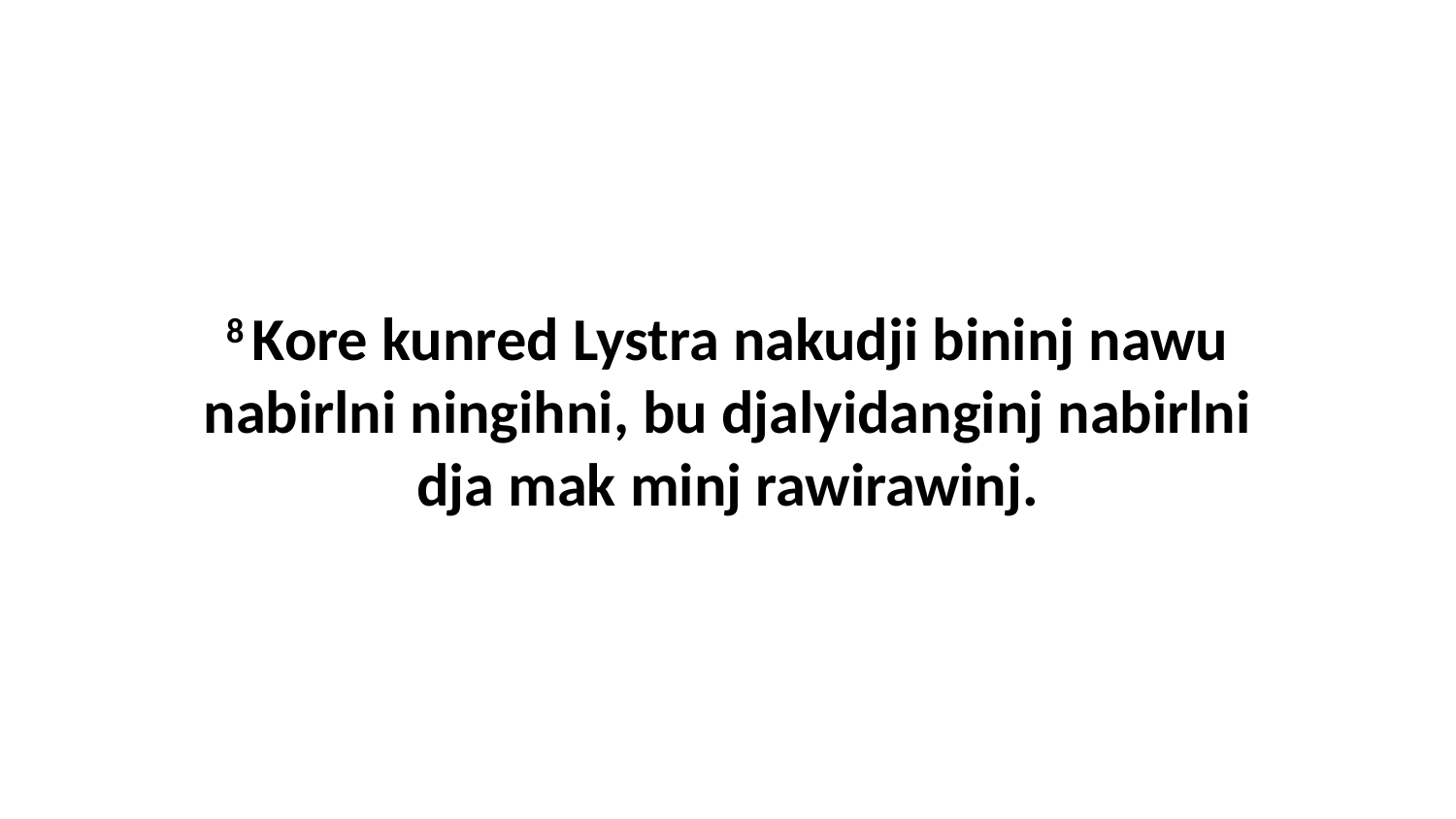

8 Kore kunred Lystra nakudji bininj nawu nabirlni ningihni, bu djalyidanginj nabirlni dja mak minj rawirawinj.